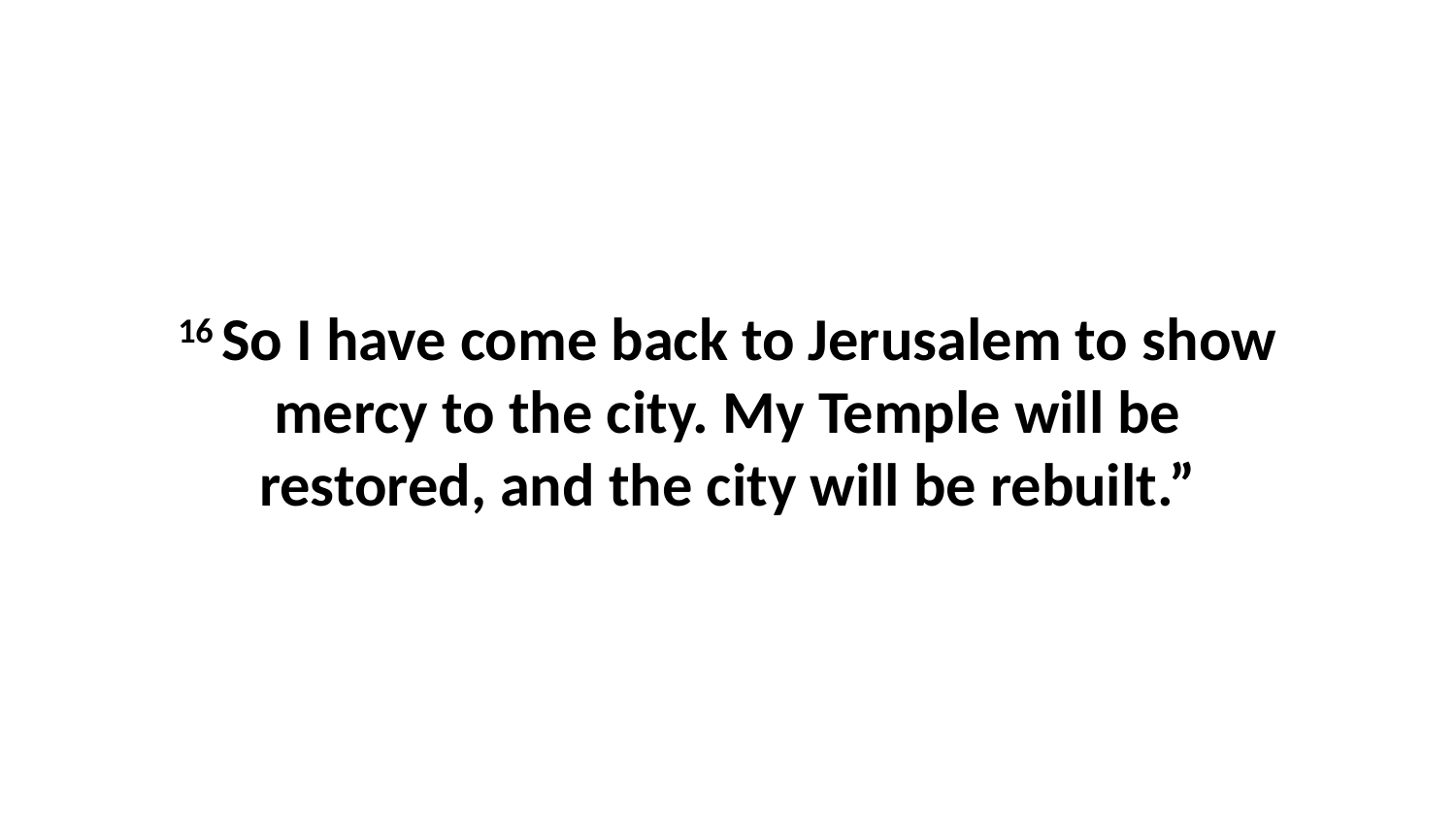

16 So I have come back to Jerusalem to show mercy to the city. My Temple will be restored, and the city will be rebuilt.”